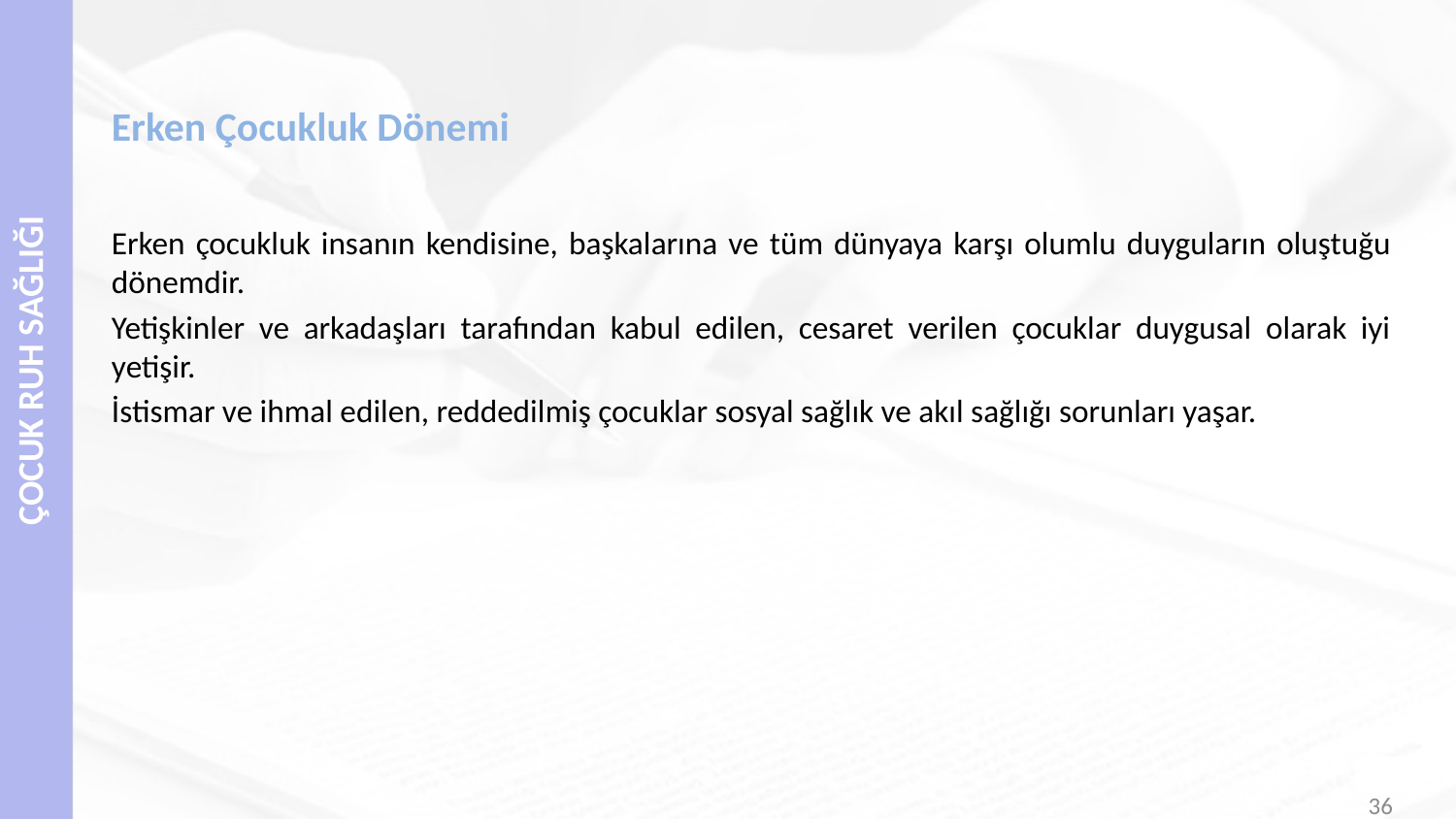

# Erken Çocukluk Dönemi
Erken çocukluk insanın kendisine, başkalarına ve tüm dünyaya karşı olumlu duyguların oluştuğu dönemdir.
Yetişkinler ve arkadaşları tarafından kabul edilen, cesaret verilen çocuklar duygusal olarak iyi yetişir.
İstismar ve ihmal edilen, reddedilmiş çocuklar sosyal sağlık ve akıl sağlığı sorunları yaşar.